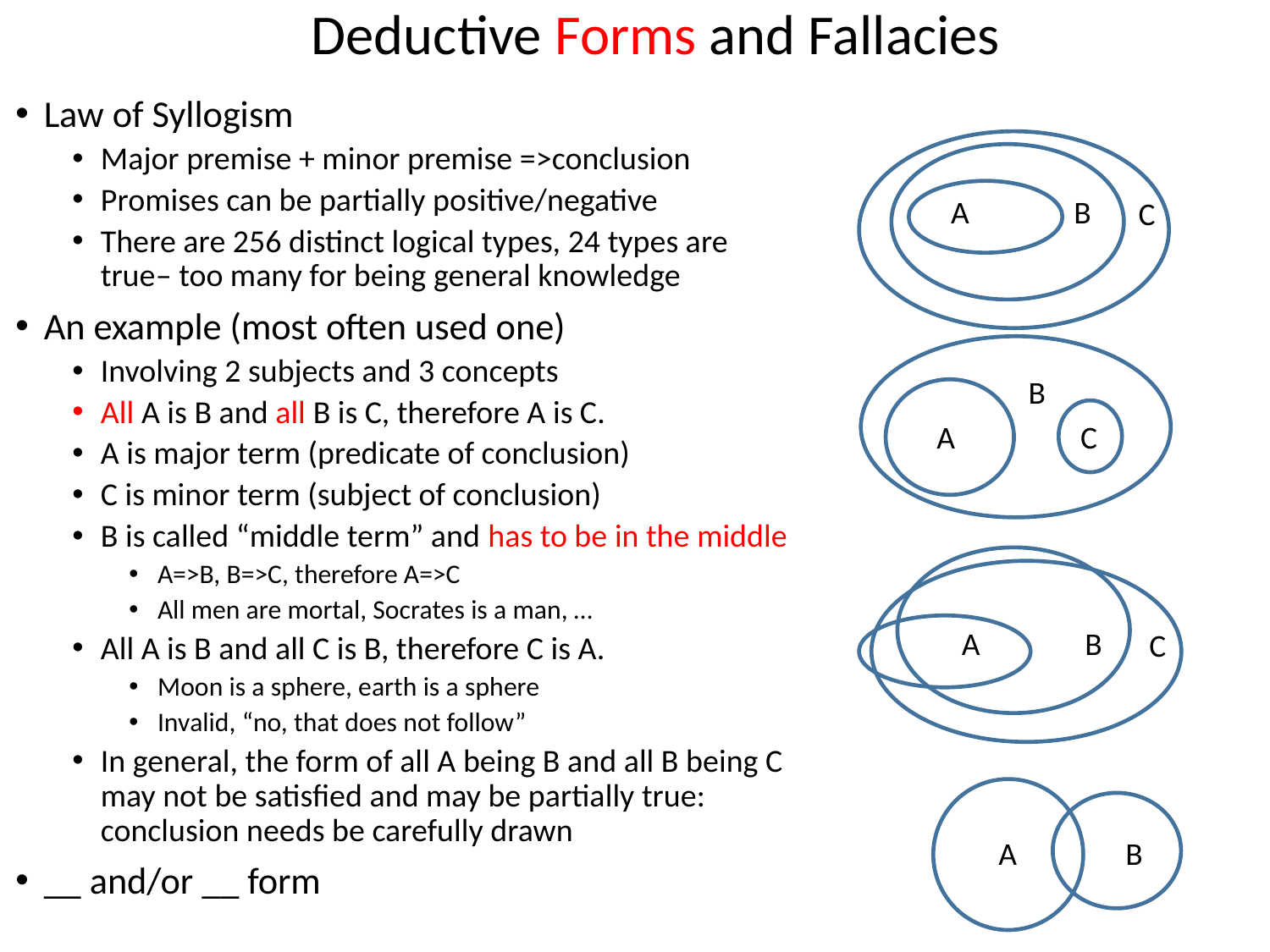

# Deductive Forms and Fallacies
Law of Syllogism
Major premise + minor premise =>conclusion
Promises can be partially positive/negative
There are 256 distinct logical types, 24 types are true– too many for being general knowledge
An example (most often used one)
Involving 2 subjects and 3 concepts
All A is B and all B is C, therefore A is C.
A is major term (predicate of conclusion)
C is minor term (subject of conclusion)
B is called “middle term” and has to be in the middle
A=>B, B=>C, therefore A=>C
All men are mortal, Socrates is a man, …
All A is B and all C is B, therefore C is A.
Moon is a sphere, earth is a sphere
Invalid, “no, that does not follow”
In general, the form of all A being B and all B being C may not be satisfied and may be partially true: conclusion needs be carefully drawn
__ and/or __ form

A
B
C

B

C
A

A
B
C

A
B